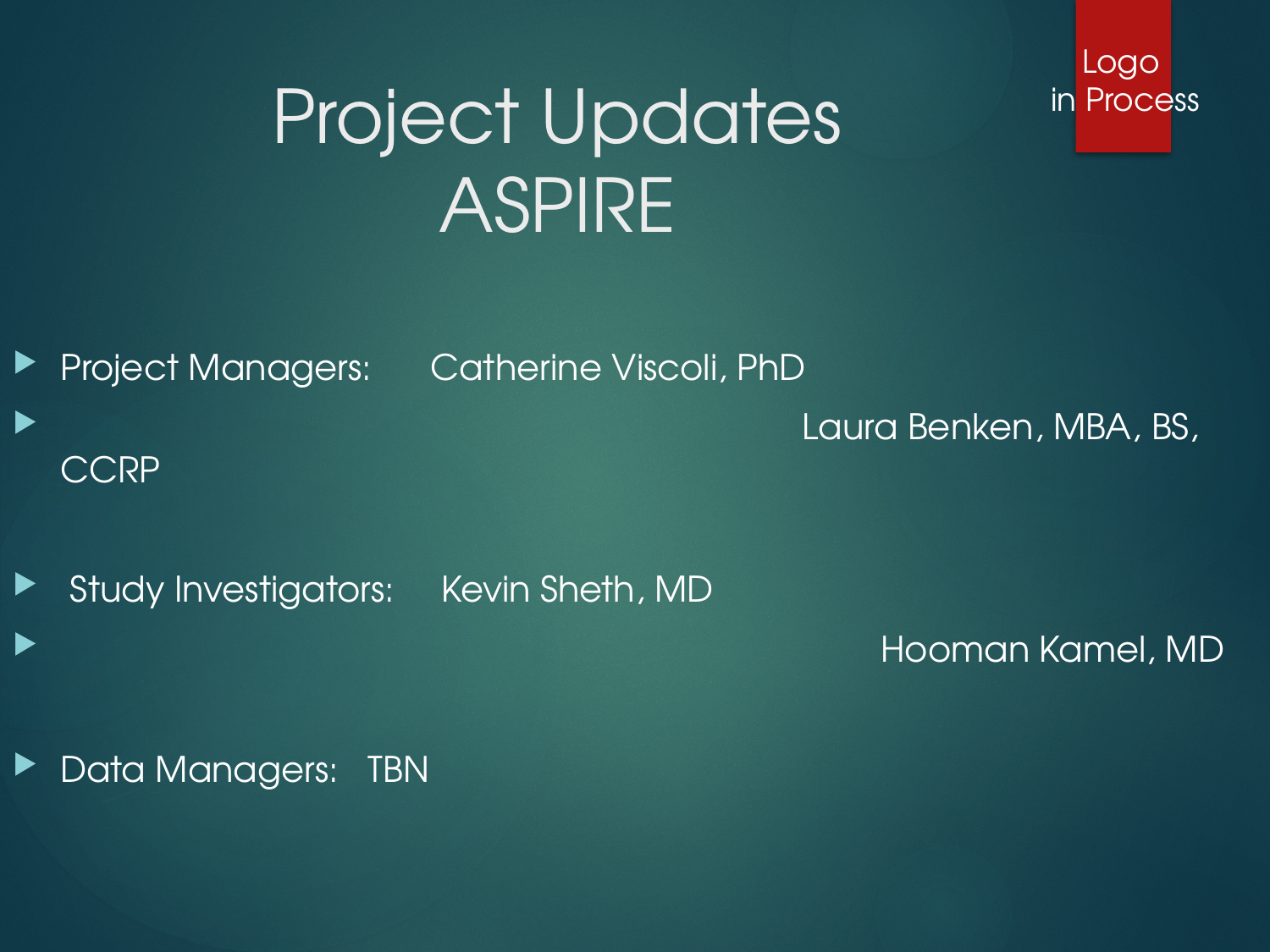

Logo
in Process
# Project Updates ASPIRE
Project Managers:      Catherine Viscoli, PhD
					           Laura Benken, MBA, BS, CCRP

 Study Investigators: 	Kevin Sheth, MD
						      Hooman Kamel, MD

Data Managers:   TBN